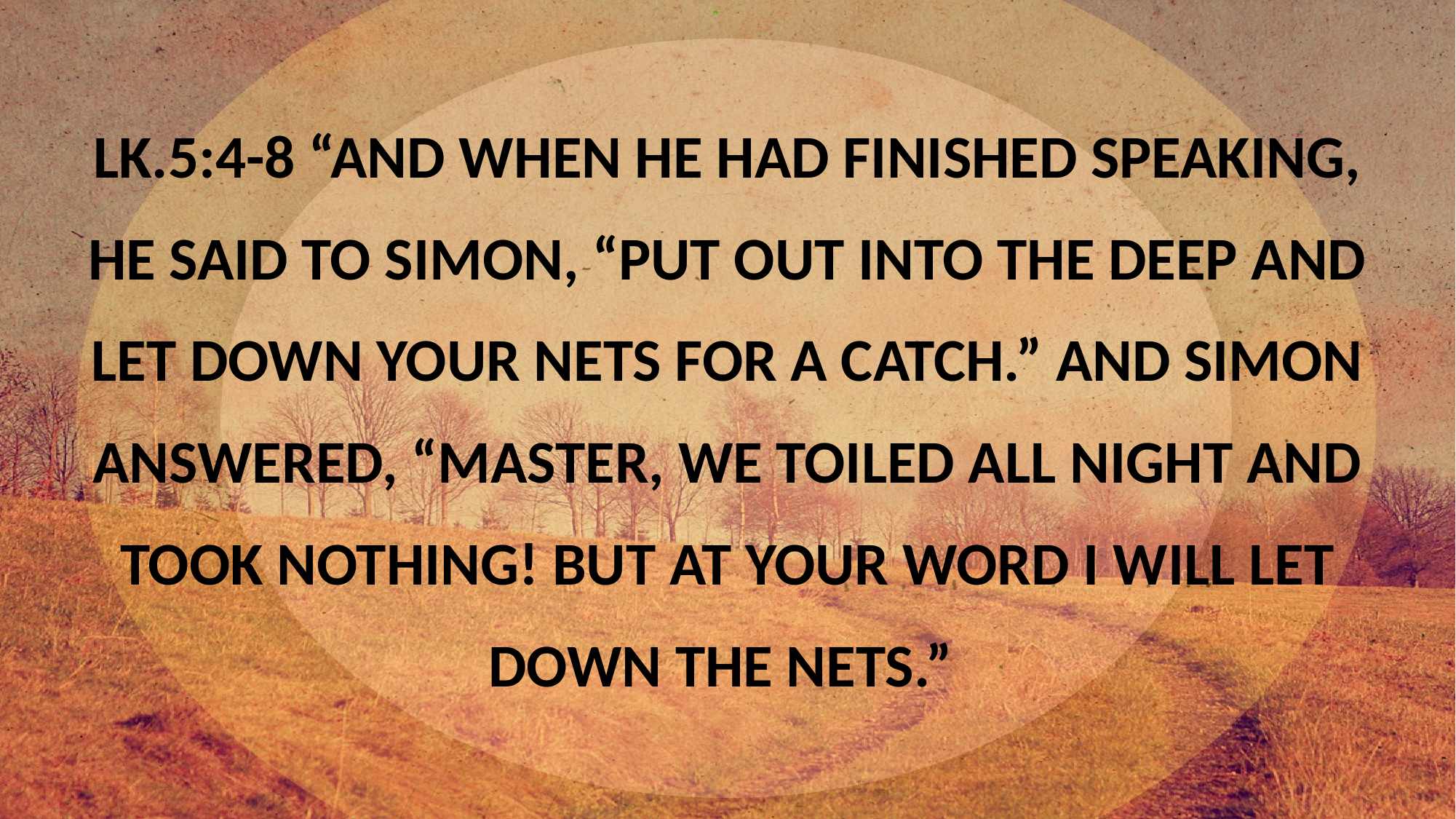

LK.5:4-8 “AND WHEN HE HAD FINISHED SPEAKING, HE SAID TO SIMON, “PUT OUT INTO THE DEEP AND LET DOWN YOUR NETS FOR A CATCH.” AND SIMON ANSWERED, “MASTER, WE TOILED ALL NIGHT AND TOOK NOTHING! BUT AT YOUR WORD I WILL LET DOWN THE NETS.”